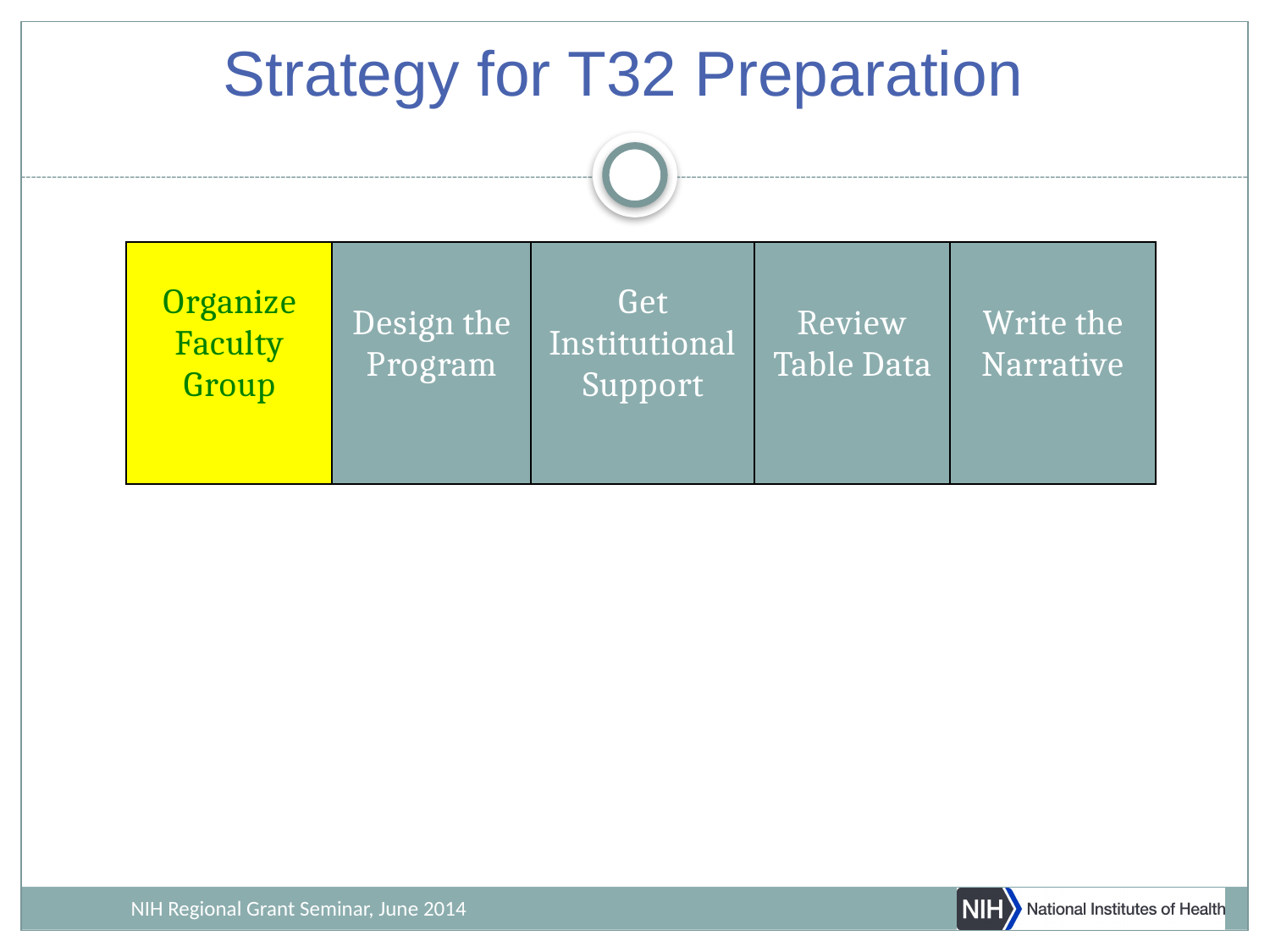

# Strategy for T32 Preparation
| Organize Faculty Group | Design the Program | Get Institutional Support | Review Table Data | Write the Narrative |
| --- | --- | --- | --- | --- |
NIH Regional Grant Seminar, June 2014